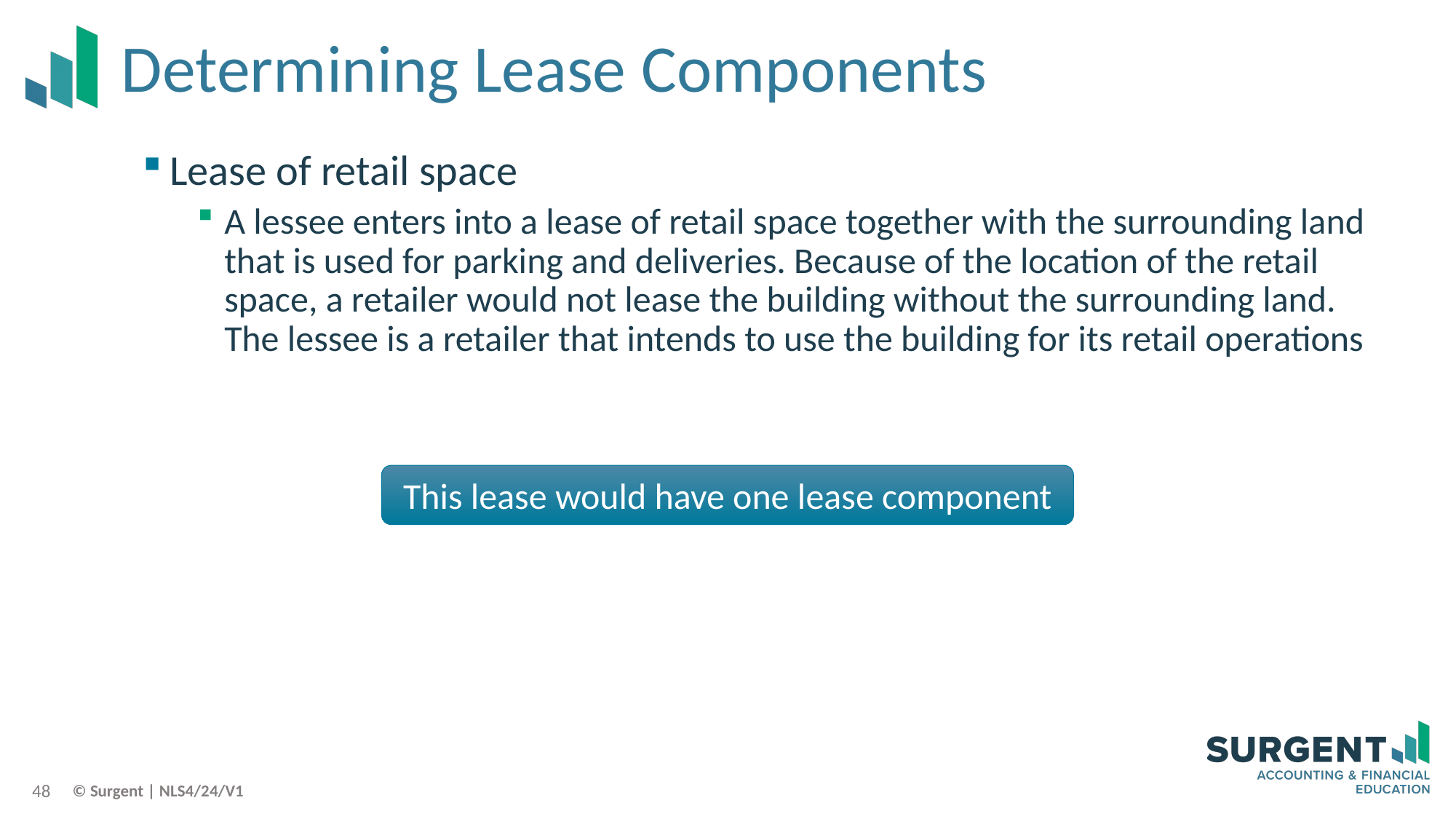

# Determining Lease Components
Lease of retail space
A lessee enters into a lease of retail space together with the surrounding land that is used for parking and deliveries. Because of the location of the retail space, a retailer would not lease the building without the surrounding land. The lessee is a retailer that intends to use the building for its retail operations
This lease would have one lease component
48
© Surgent | NLS4/24/V1